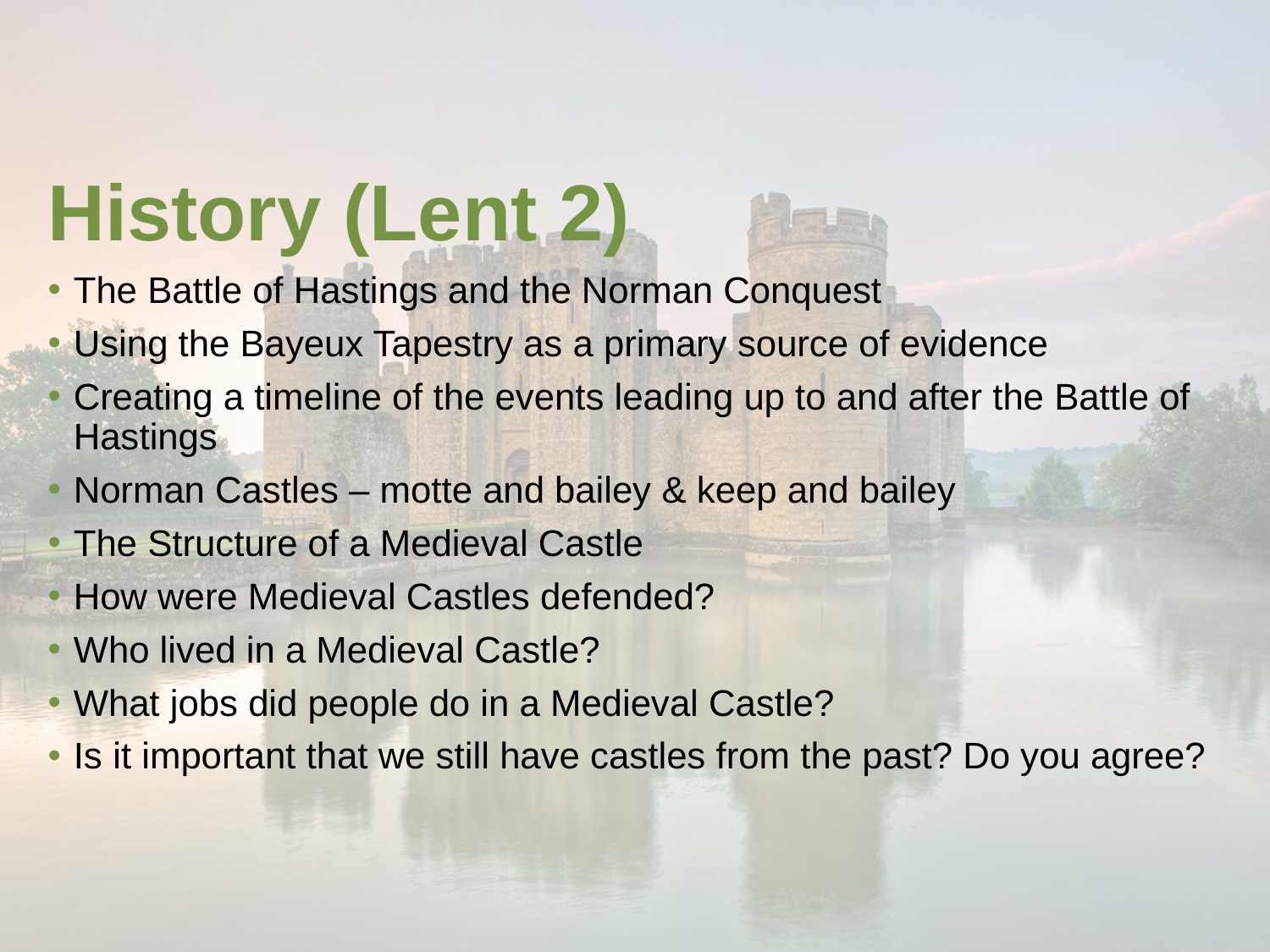

History (Lent 2)
The Battle of Hastings and the Norman Conquest
Using the Bayeux Tapestry as a primary source of evidence
Creating a timeline of the events leading up to and after the Battle of Hastings
Norman Castles – motte and bailey & keep and bailey
The Structure of a Medieval Castle
How were Medieval Castles defended?
Who lived in a Medieval Castle?
What jobs did people do in a Medieval Castle?
Is it important that we still have castles from the past? Do you agree?